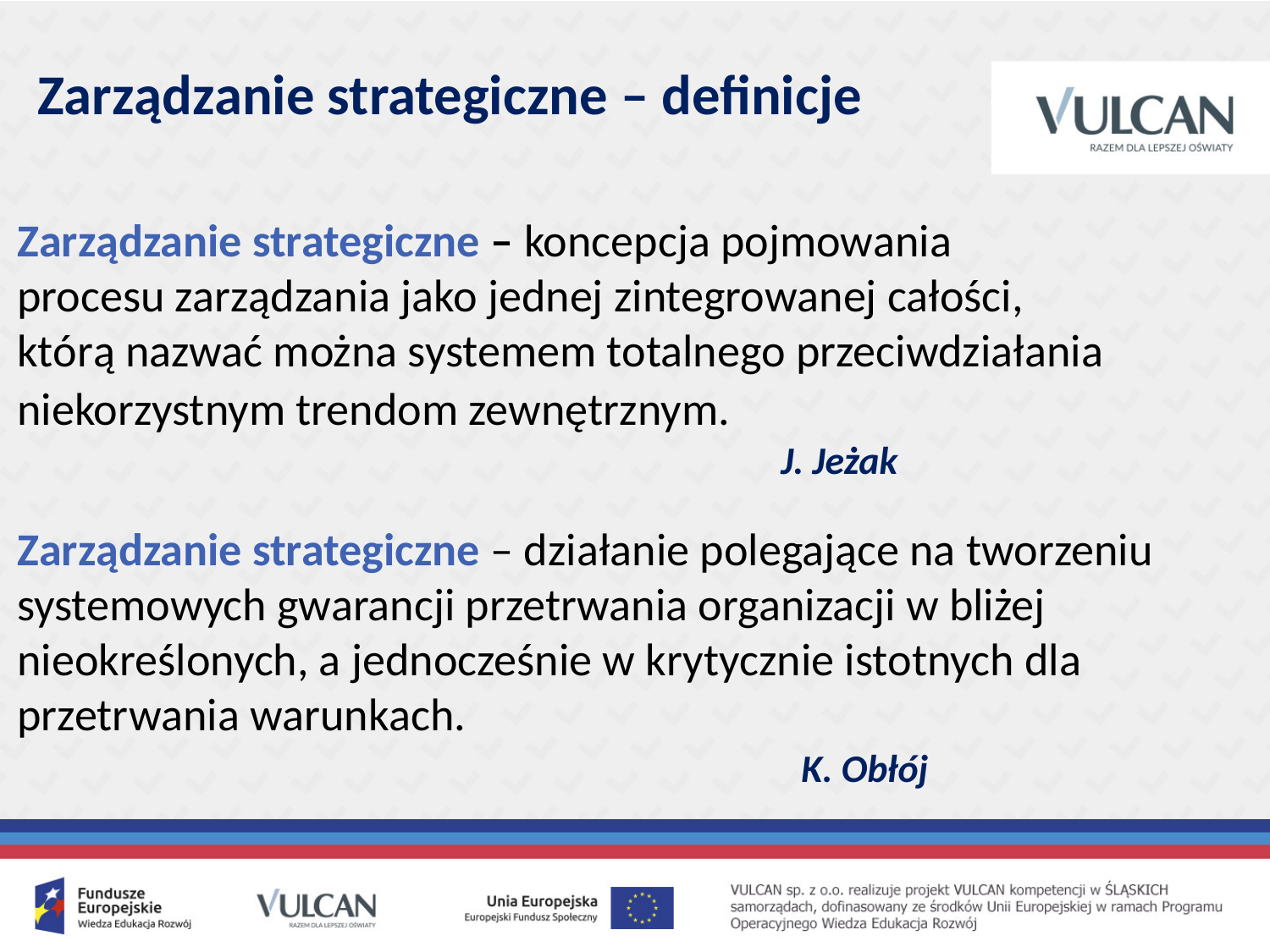

Zarządzanie strategiczne – definicje
#

Zarządzanie strategiczne – koncepcja pojmowania
procesu zarządzania jako jednej zintegrowanej całości,
którą nazwać można systemem totalnego przeciwdziałania niekorzystnym trendom zewnętrznym.
                                                                                        J. Jeżak

Zarządzanie strategiczne – działanie polegające na tworzeniu systemowych gwarancji przetrwania organizacji w bliżej nieokreślonych, a jednocześnie w krytycznie istotnych dla przetrwania warunkach.
                                                                                          K. Obłój